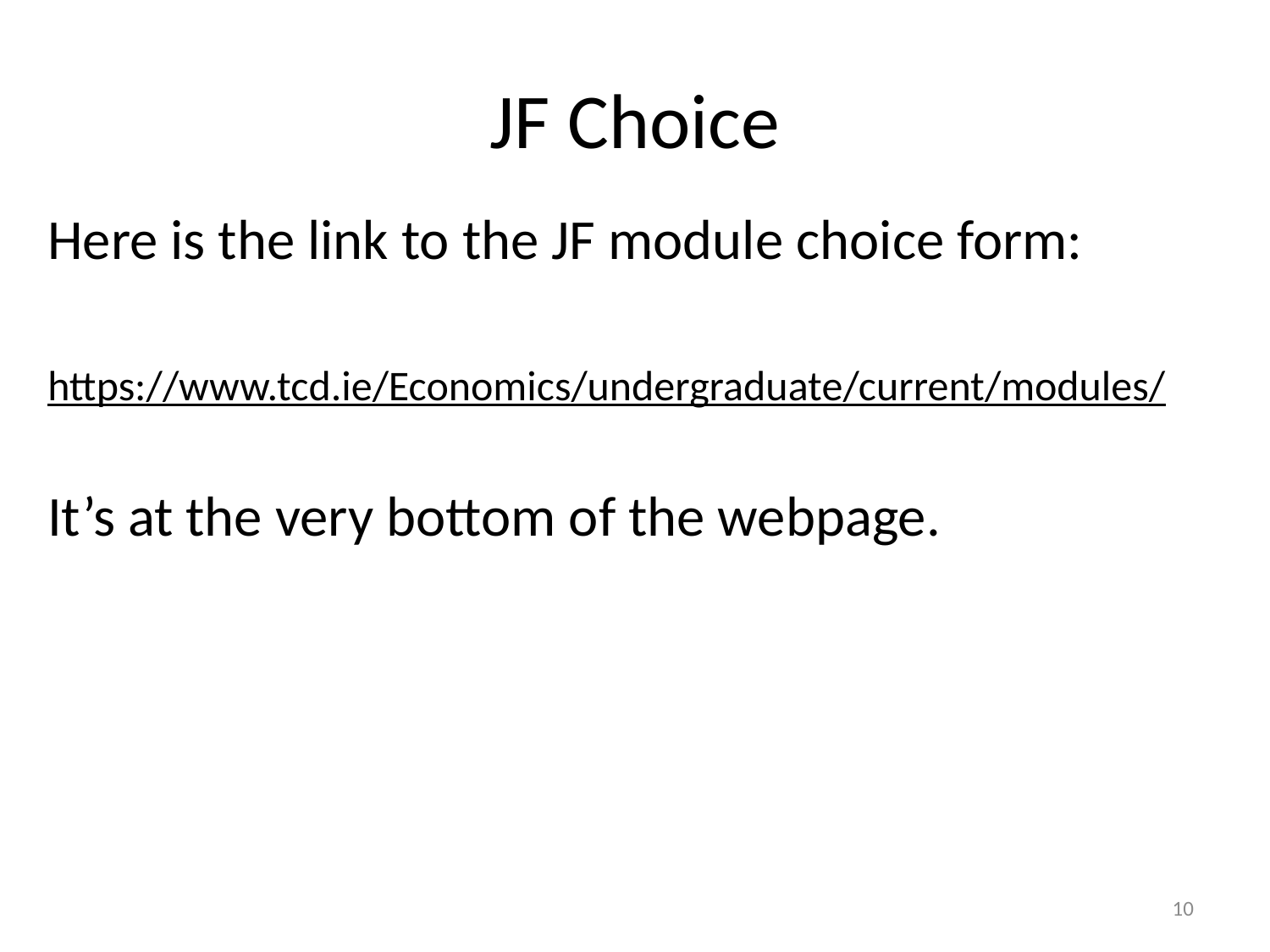

# JF Choice
Here is the link to the JF module choice form:

https://www.tcd.ie/Economics/undergraduate/current/modules/

It’s at the very bottom of the webpage.

10